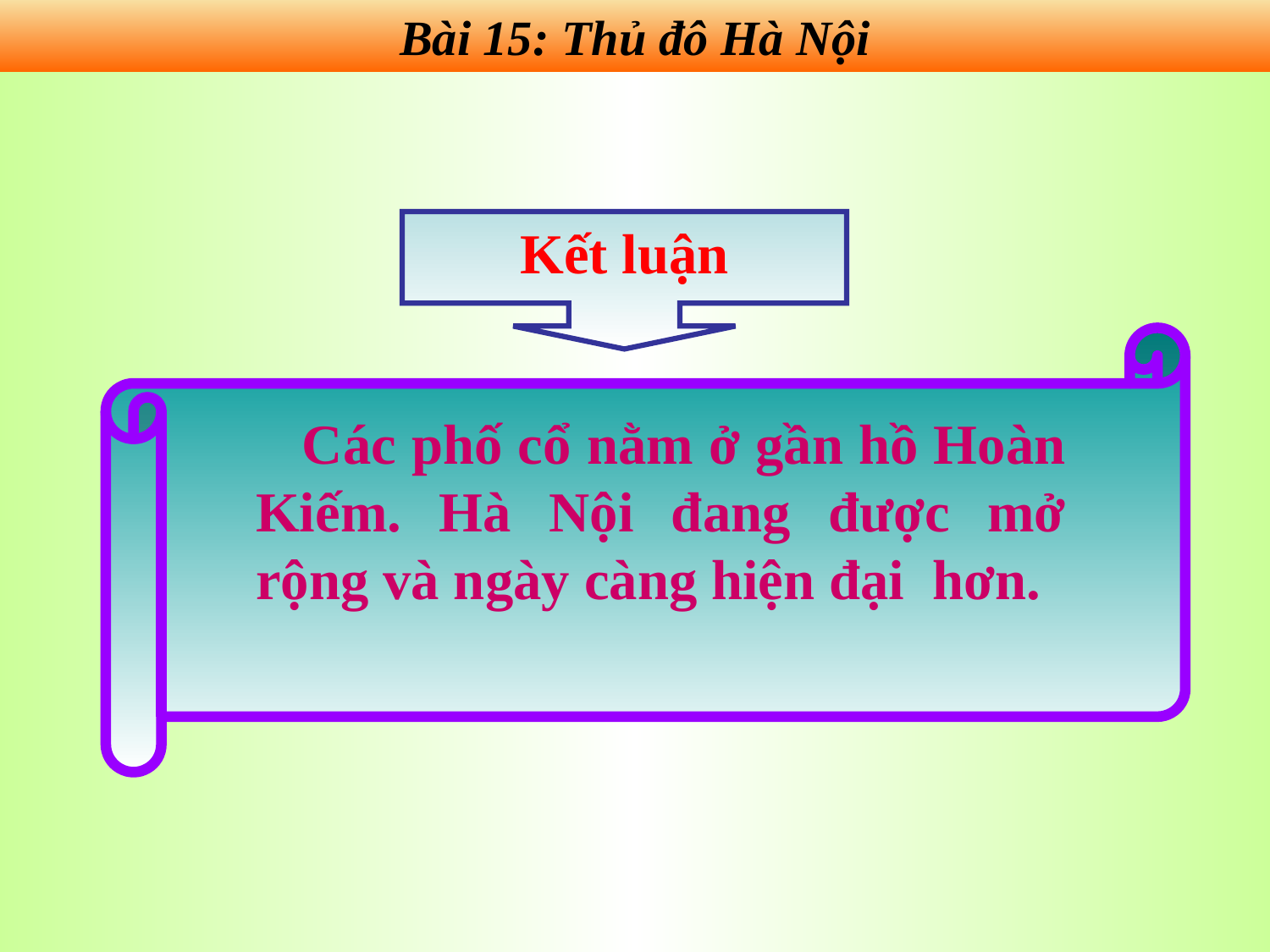

Bài 15: Thủ đô Hà Nội

Kết luận

   Các phố cổ nằm ở gần hồ Hoàn Kiếm. Hà Nội đang được mở rộng và ngày càng hiện đại  hơn.